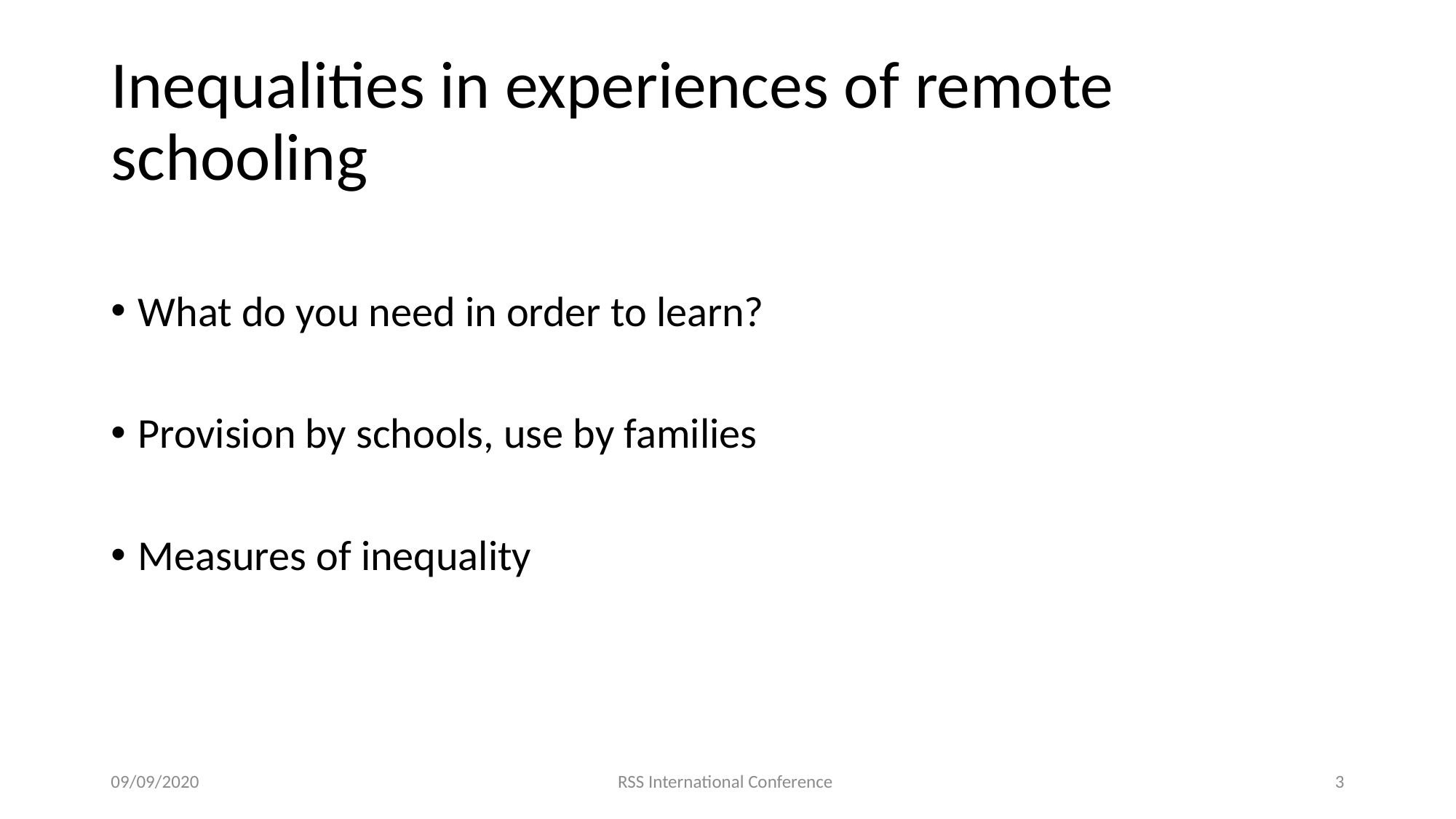

# Inequalities in experiences of remote schooling

What do you need in order to learn?

Provision by schools, use by families

Measures of inequality

09/09/2020
RSS International Conference
3